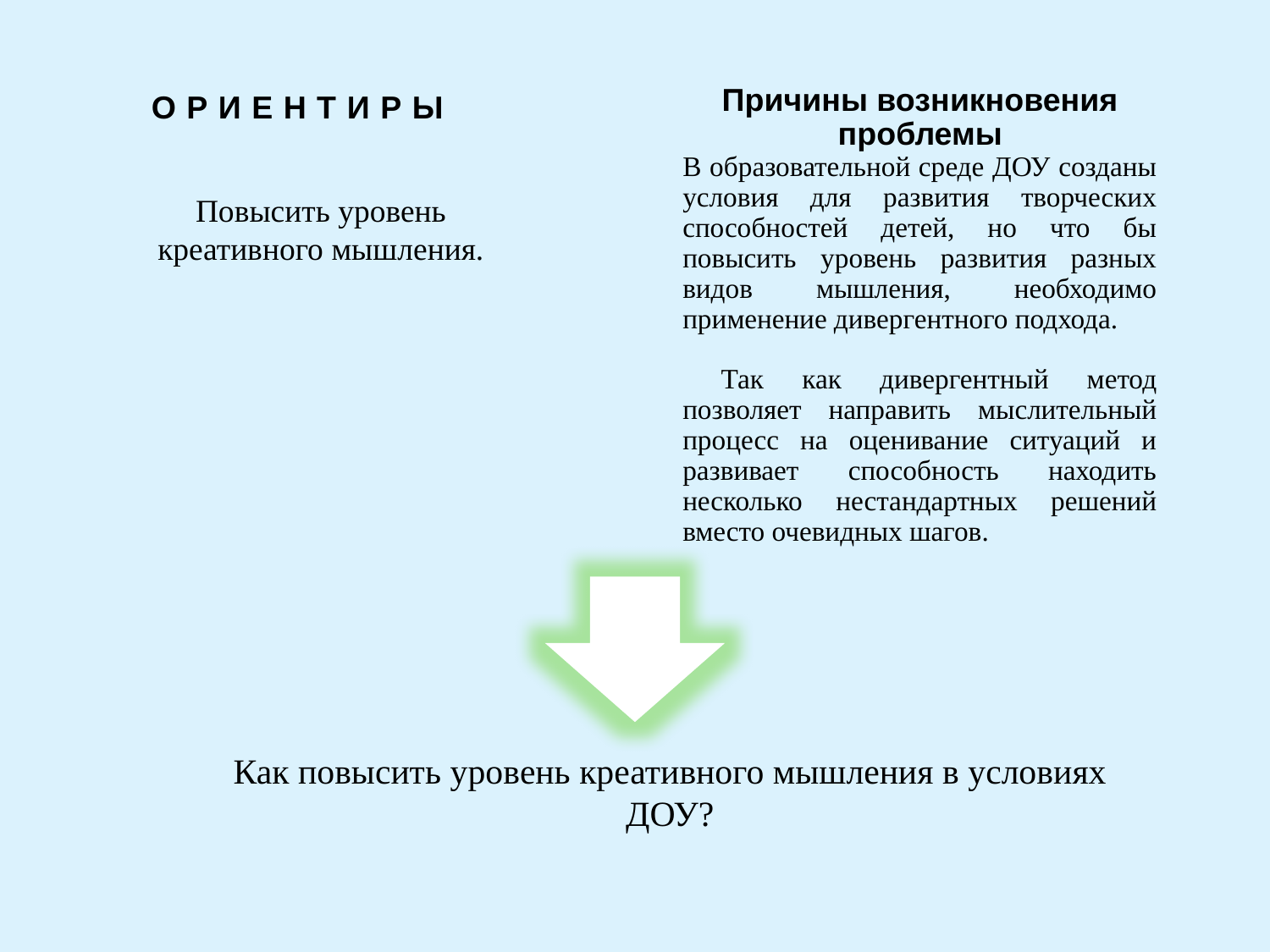

Ориентиры

Причины возникновения проблемы
В образовательной среде ДОУ созданы условия для развития творческих способностей детей, но что бы повысить уровень развития разных видов мышления, необходимо применение дивергентного подхода.

 Так как дивергентный метод позволяет направить мыслительный процесс на оценивание ситуаций и развивает способность находить несколько нестандартных решений вместо очевидных шагов.

Повысить уровень
креативного мышления.

Как повысить уровень креативного мышления в условиях ДОУ?